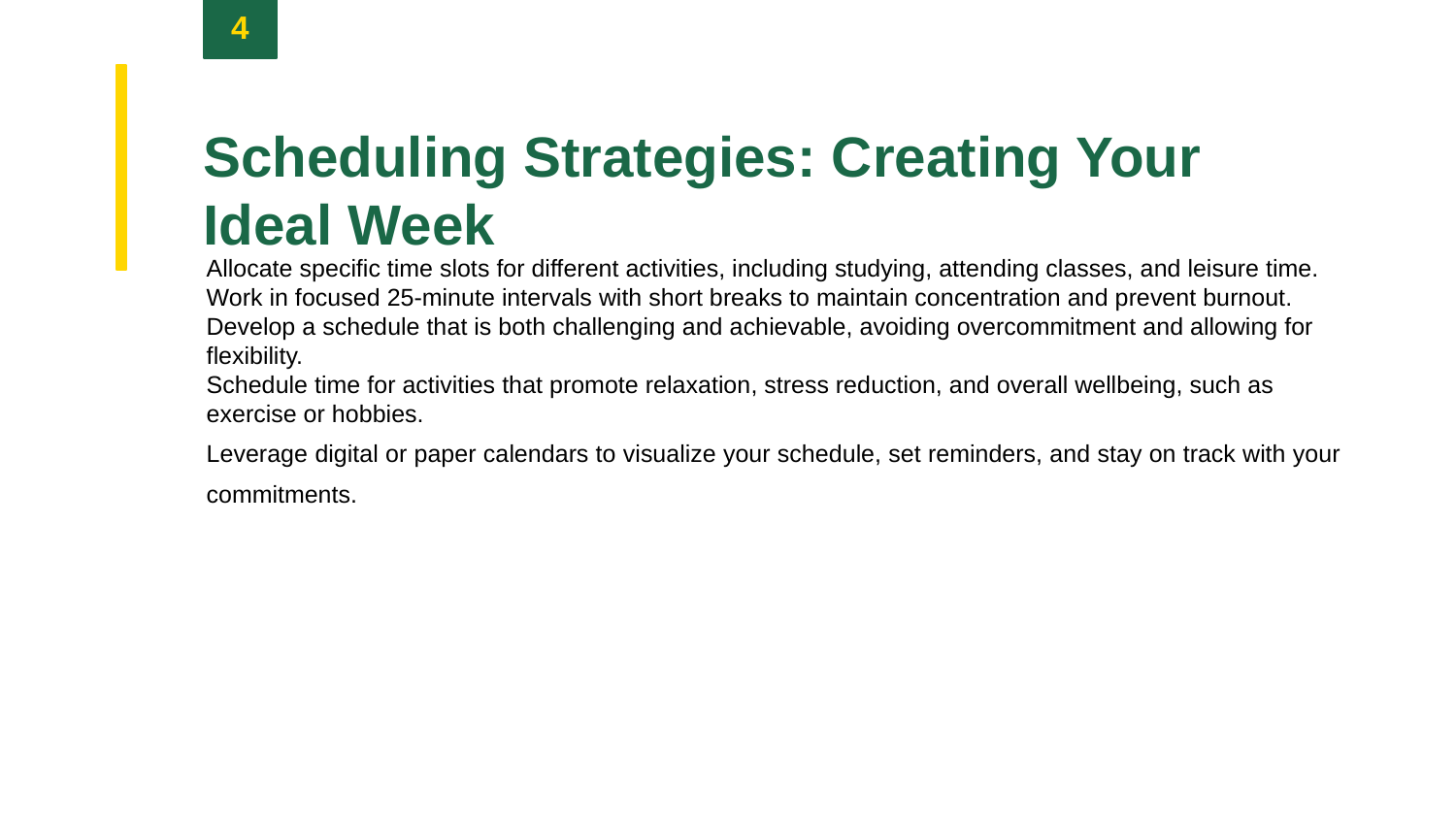

4

Scheduling Strategies: Creating Your Ideal Week
Allocate specific time slots for different activities, including studying, attending classes, and leisure time.
Work in focused 25-minute intervals with short breaks to maintain concentration and prevent burnout.
Develop a schedule that is both challenging and achievable, avoiding overcommitment and allowing for flexibility.
Schedule time for activities that promote relaxation, stress reduction, and overall wellbeing, such as exercise or hobbies.
Leverage digital or paper calendars to visualize your schedule, set reminders, and stay on track with your commitments.